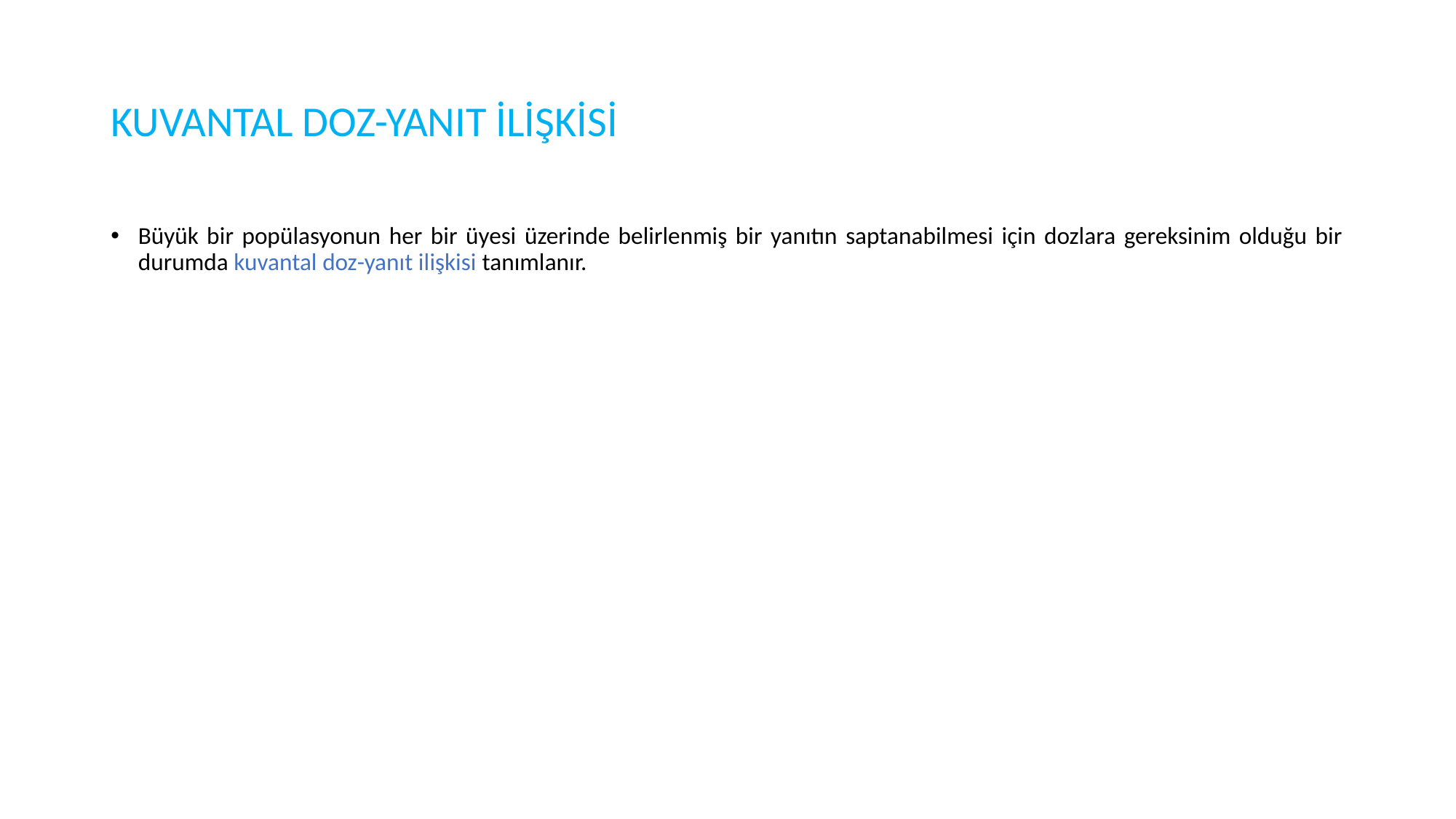

# KUVANTAL DOZ-YANIT İLİŞKİSİ
Büyük bir popülasyonun her bir üyesi üzerinde belirlenmiş bir yanıtın saptanabilmesi için dozlara gereksinim olduğu bir durumda kuvantal doz-yanıt ilişkisi tanımlanır.